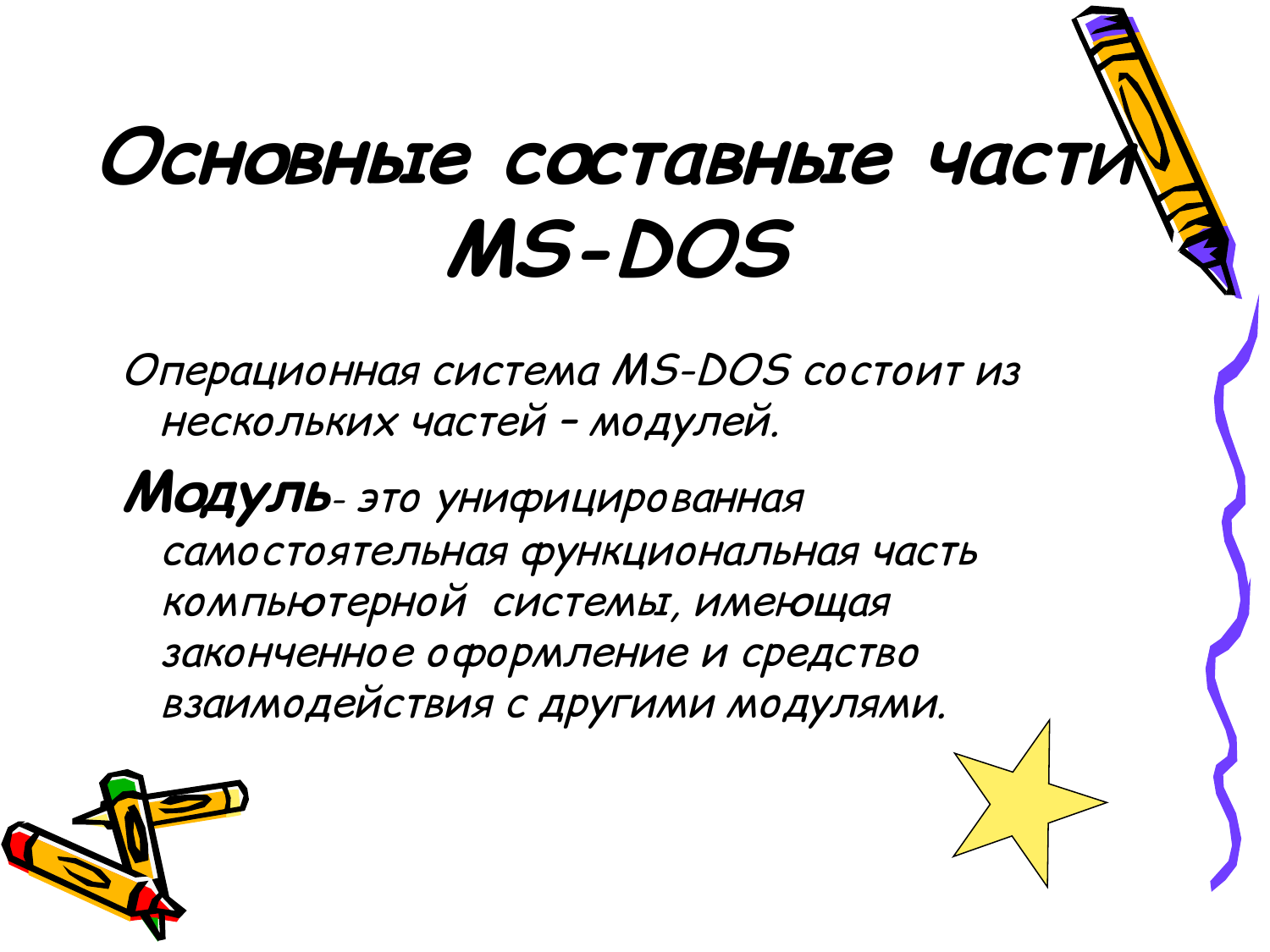

# Основные составные части MS-DOS
Операционная система MS-DOS состоит из нескольких частей – модулей.
Модуль- это унифицированная самостоятельная функциональная часть компьютерной  системы, имеющая законченное оформление и средство взаимодействия с другими модулями.